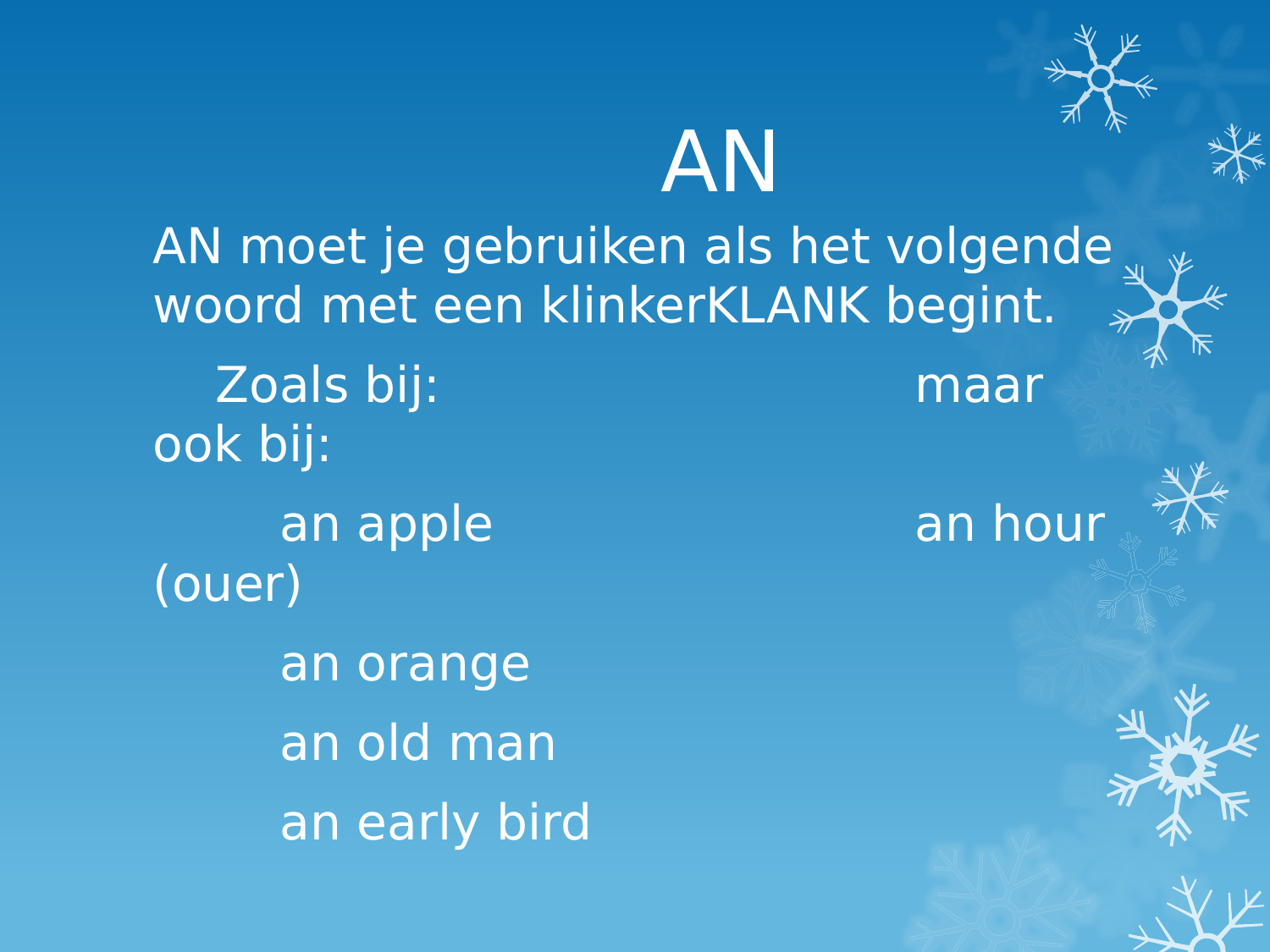

# AN
AN moet je gebruiken als het volgende woord met een klinkerKLANK begint.
    Zoals bij:				maar ook bij:
	an apple				an hour (ouer)
	an orange
	an old man
	an early bird